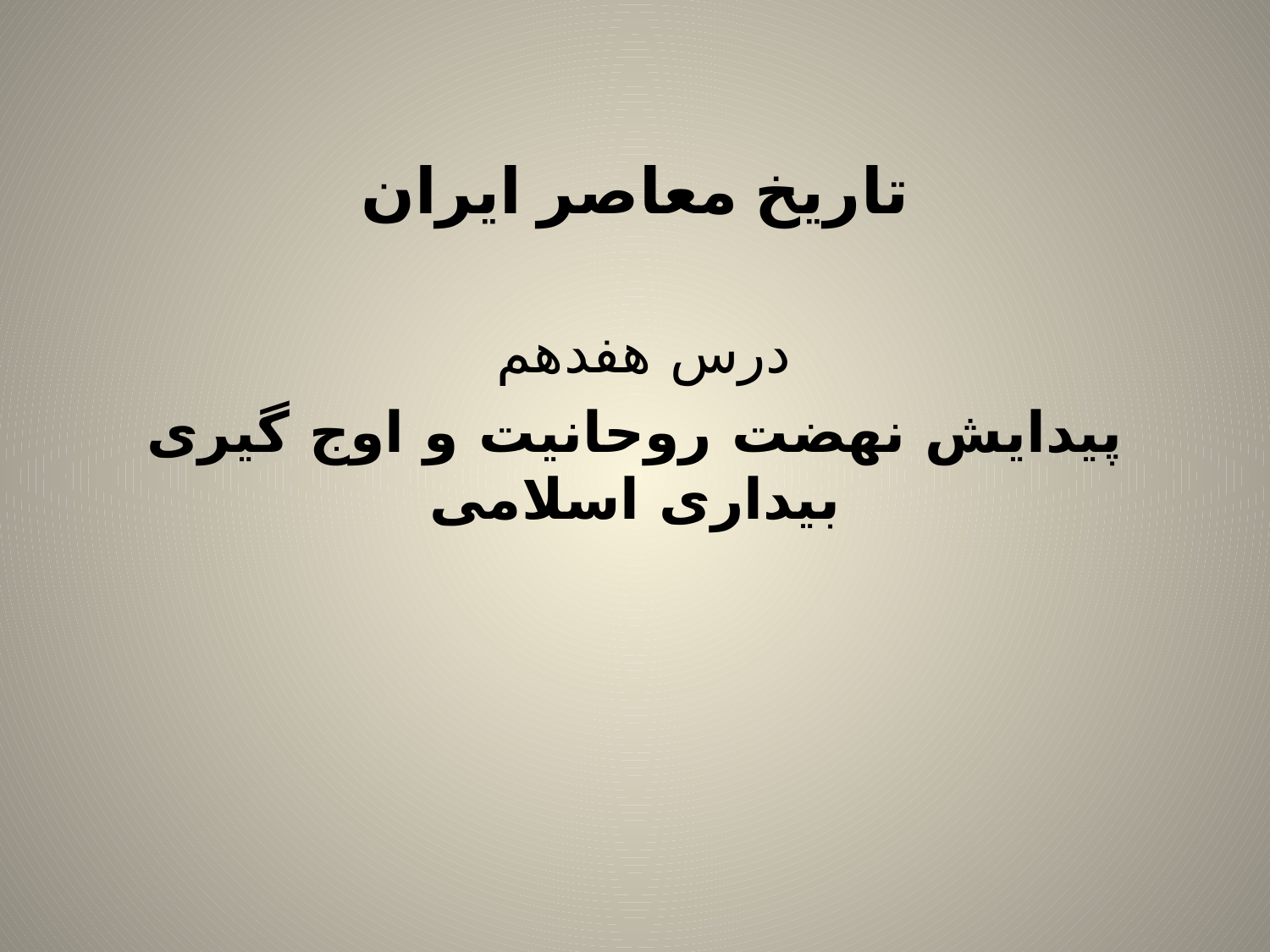

تاریخ معاصر ایران

درس هفدهم
پیدایش نهضت روحانیت و اوج گیری بیداری اسلامی